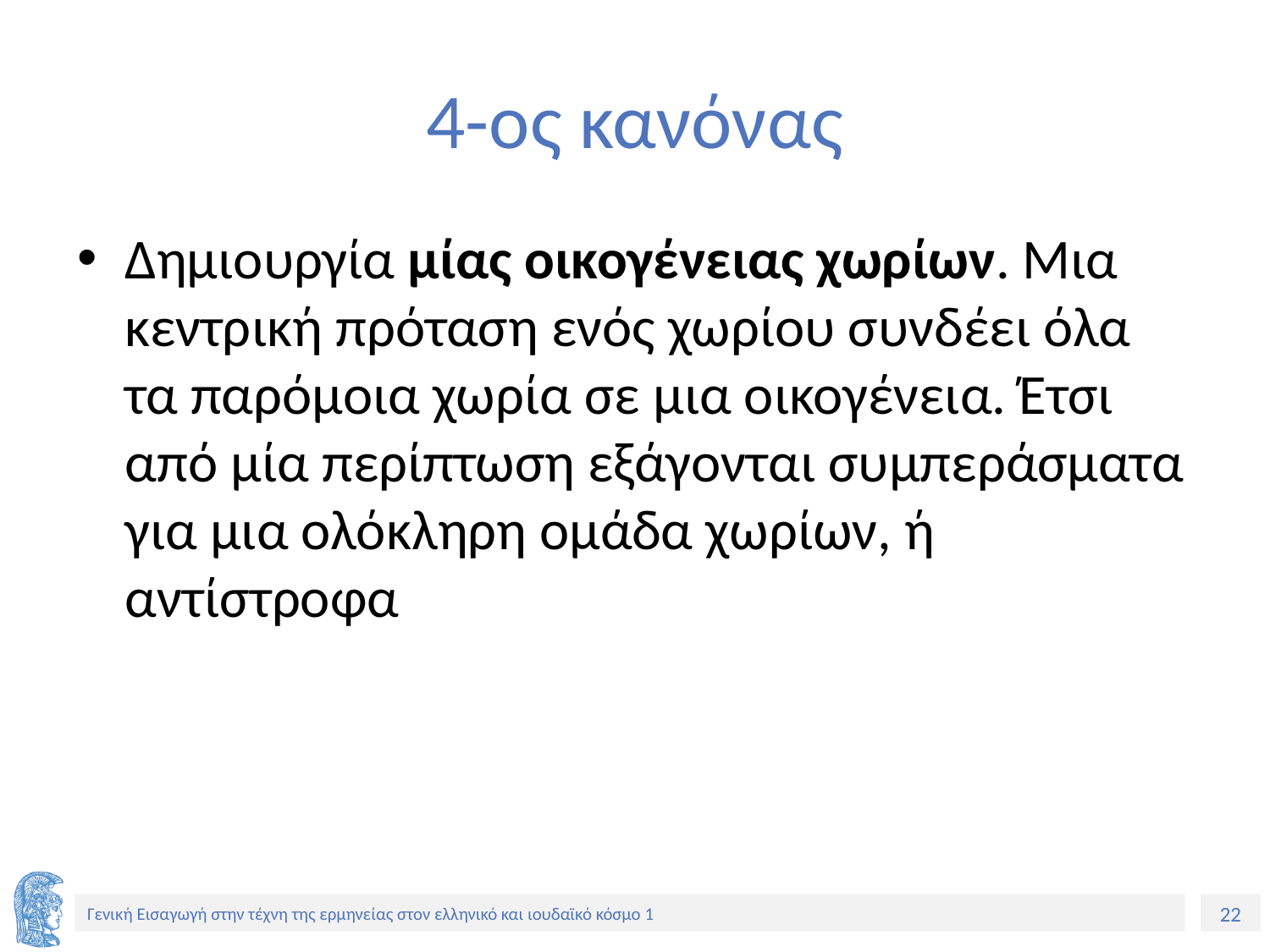

# 4-ος κανόνας
Δημιουργία μίας οικογένειας χωρίων. Μια κεντρική πρόταση ενός χωρίου συνδέει όλα τα παρόμοια χωρία σε μια οικογένεια. Έτσι από μία περίπτωση εξάγονται συμπεράσματα για μια ολόκληρη ομάδα χω­ρίων, ή αντίστροφα